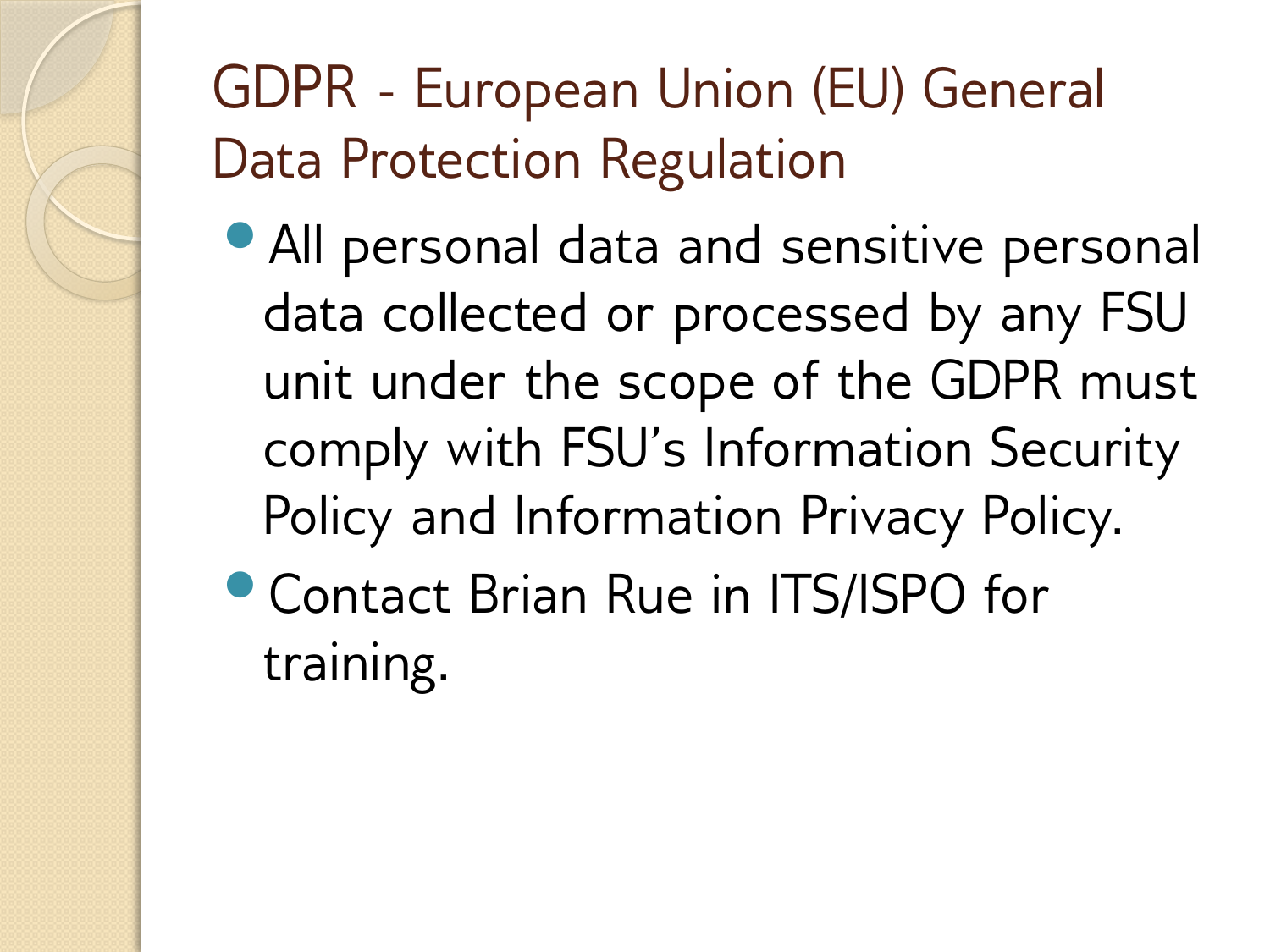

# GDPR - European Union (EU) General Data Protection Regulation
All personal data and sensitive personal data collected or processed by any FSU unit under the scope of the GDPR must comply with FSU’s Information Security Policy and Information Privacy Policy.
Contact Brian Rue in ITS/ISPO for training.